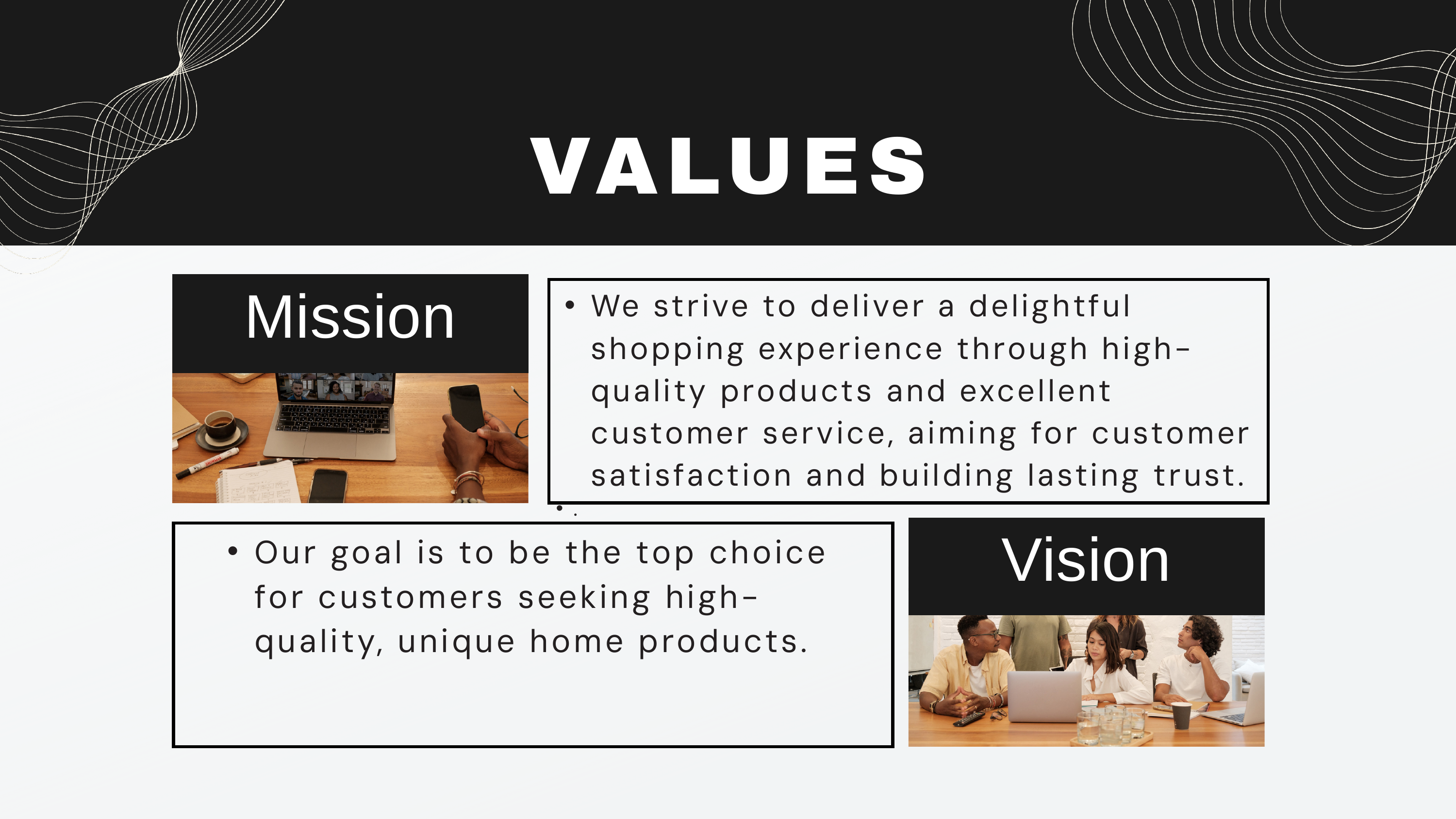

VALUES

Mission

We strive to deliver a delightful shopping experience through high-quality products and excellent customer service, aiming for customer satisfaction and building lasting trust.
.

Vision

Our goal is to be the top choice for customers seeking high-quality, unique home products.